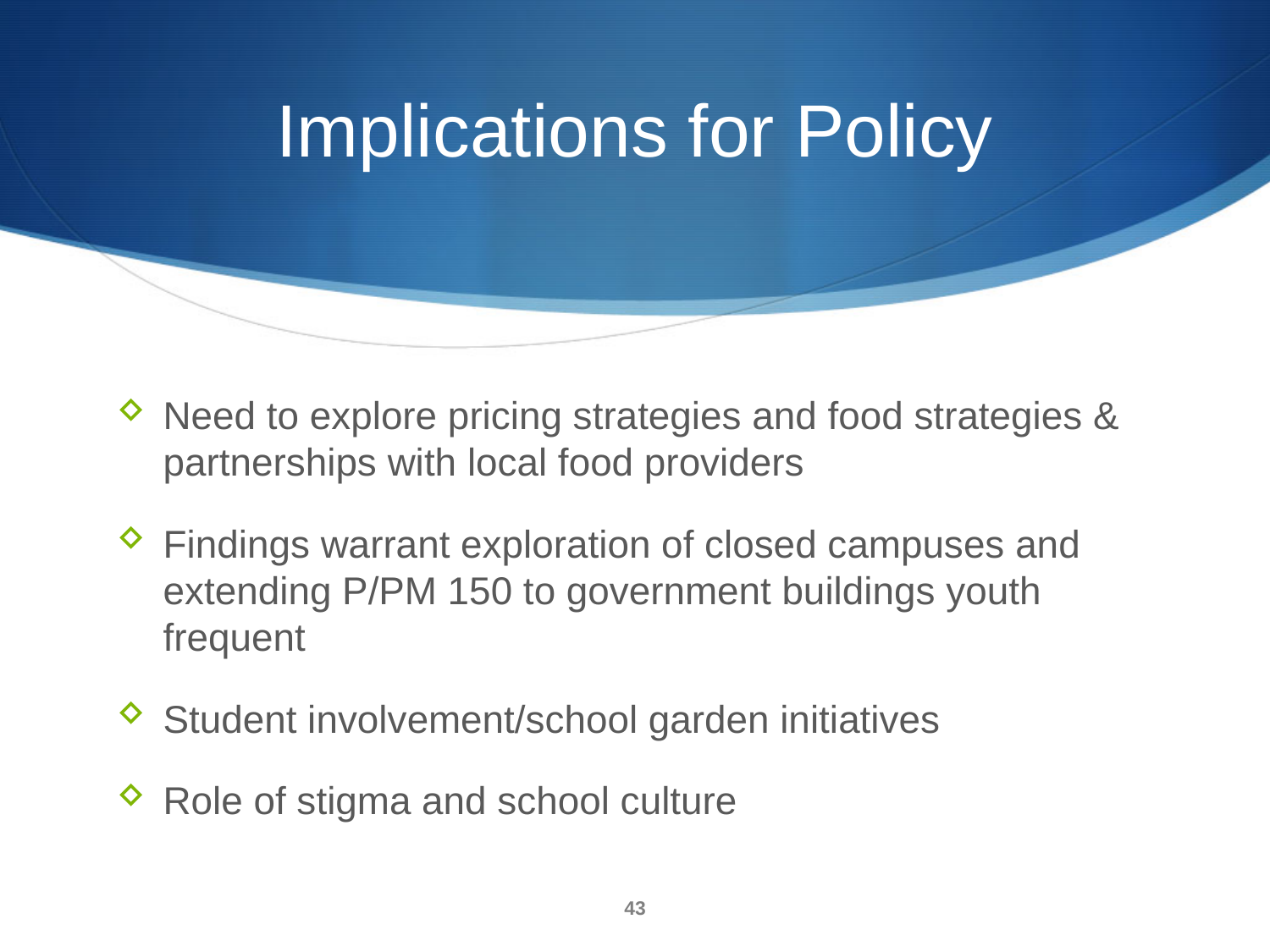

# Implications for Policy
Need to explore pricing strategies and food strategies & partnerships with local food providers
Findings warrant exploration of closed campuses and extending P/PM 150 to government buildings youth frequent
Student involvement/school garden initiatives
Role of stigma and school culture

43